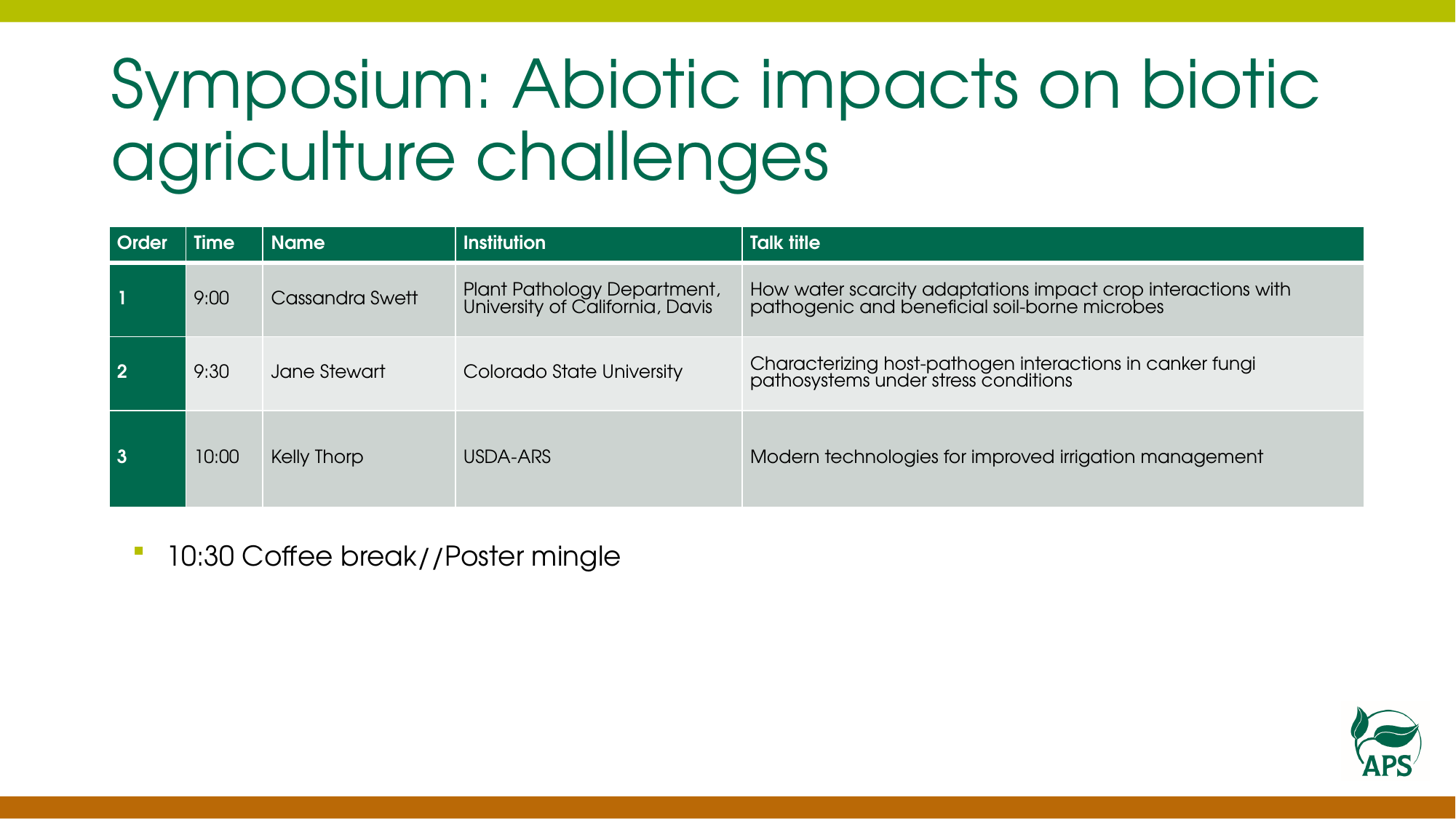

# Symposium: Abiotic impacts on biotic agriculture challenges
| Order | Time | Name | Institution | Talk title |
| --- | --- | --- | --- | --- |
| 1 | 9:00 | Cassandra Swett | Plant Pathology Department, University of California, Davis | How water scarcity adaptations impact crop interactions with pathogenic and beneficial soil-borne microbes |
| 2 | 9:30 | Jane Stewart | Colorado State University | Characterizing host-pathogen interactions in canker fungi pathosystems under stress conditions |
| 3 | 10:00 | Kelly Thorp | USDA-ARS | Modern technologies for improved irrigation management |

10:30 Coffee break//Poster mingle